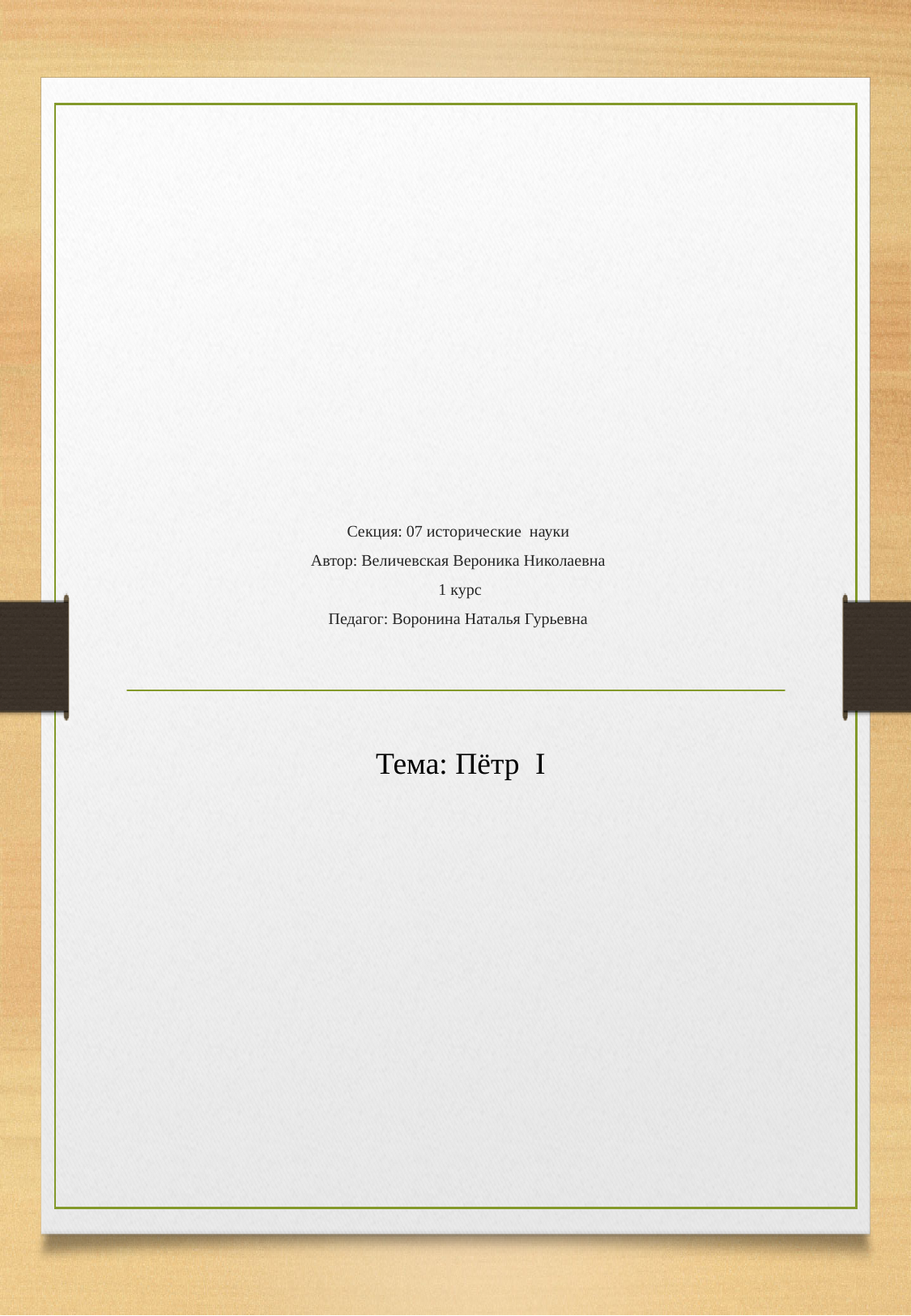

# Секция: 07 исторические  науки Автор: Величевская Вероника Николаевна 1 курс Педагог: Воронина Наталья Гурьевна
Тема: Пётр  I